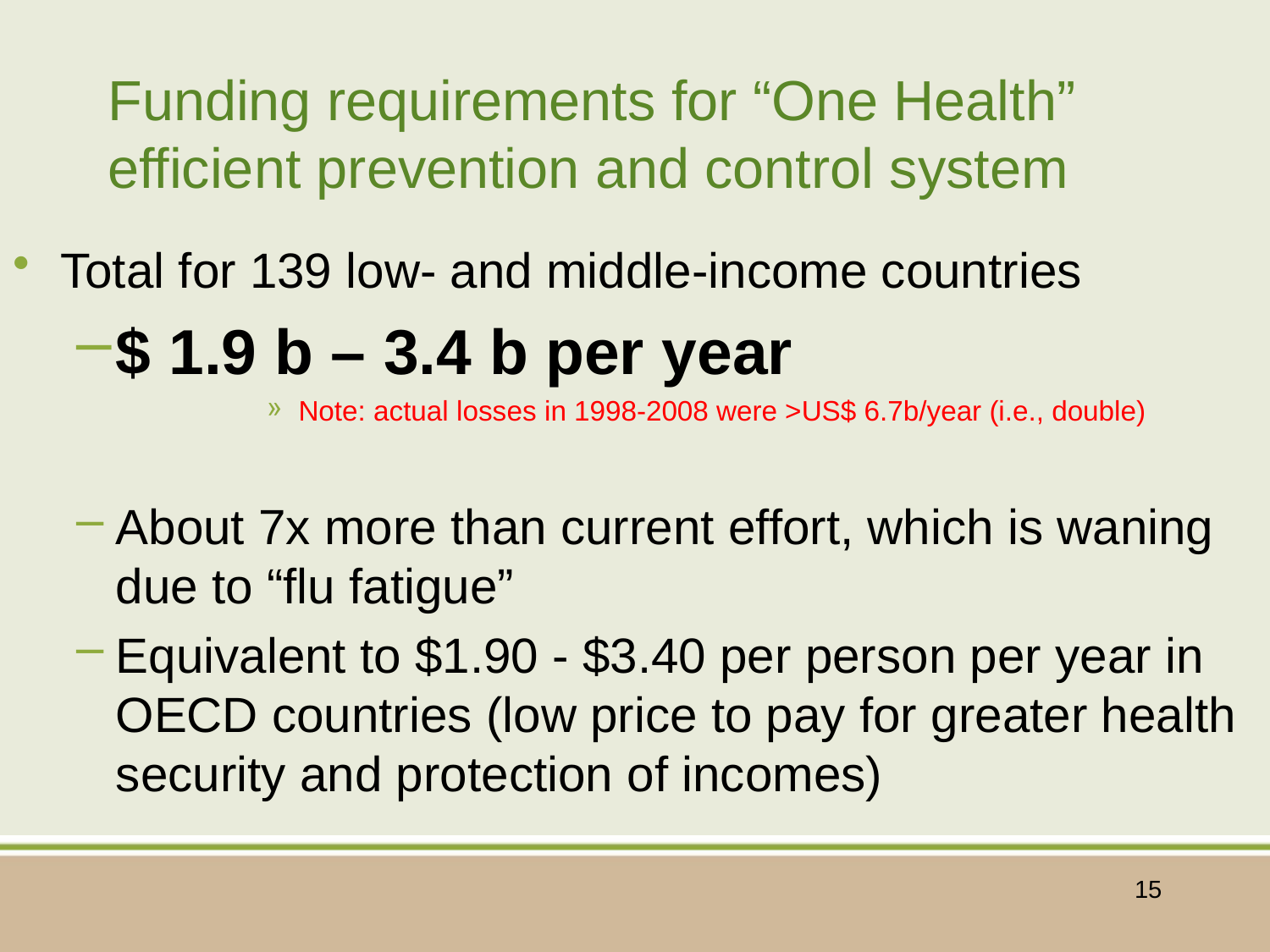

# Funding requirements for “One Health” efficient prevention and control system
Total for 139 low- and middle-income countries
$ 1.9 b – 3.4 b per year
Note: actual losses in 1998-2008 were >US$ 6.7b/year (i.e., double)

About 7x more than current effort, which is waning due to “flu fatigue”
Equivalent to $1.90 - $3.40 per person per year in OECD countries (low price to pay for greater health security and protection of incomes)
15